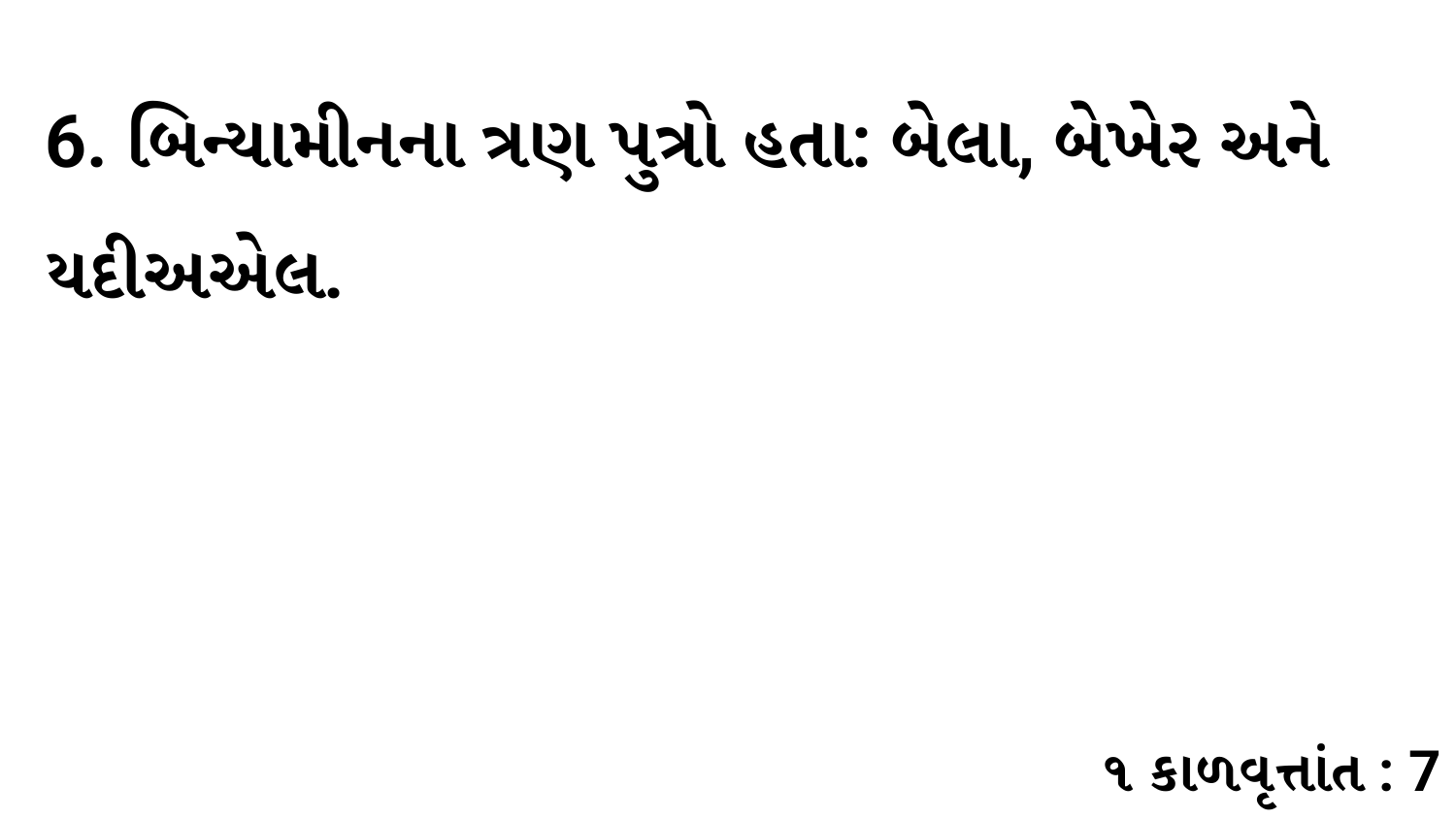

6. બિન્યામીનના ત્રણ પુત્રો હતા: બેલા, બેખેર અને યદીઅએલ.
૧ કાળવૃત્તાંત : 7